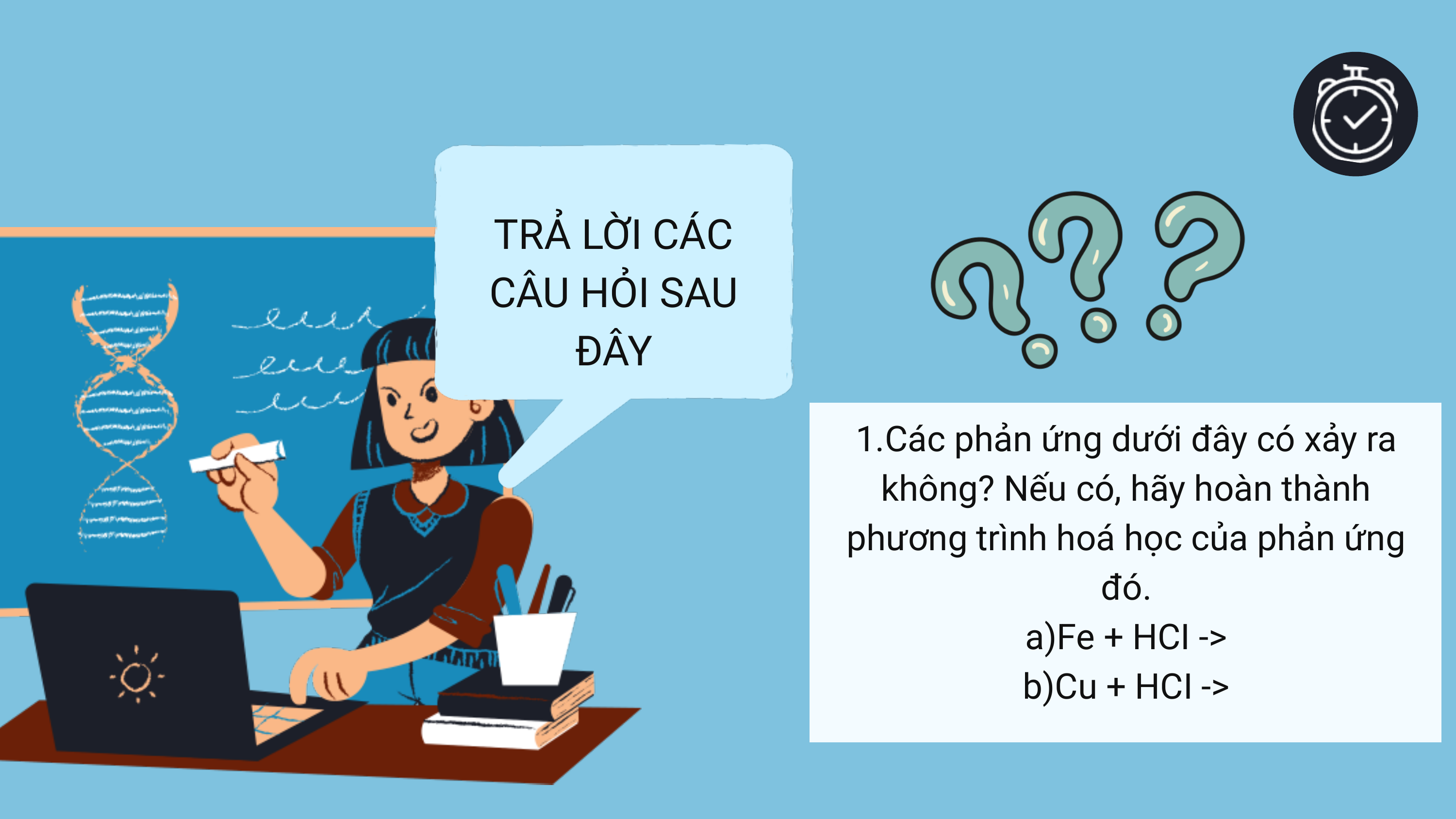

TRẢ LỜI CÁC CÂU HỎI SAU ĐÂY

1.Các phản ứng dưới đây có xảy ra không? Nếu có, hãy hoàn thành phương trình hoá học của phản ứng đó.
a)Fe + HCI ->
b)Cu + HCI ->